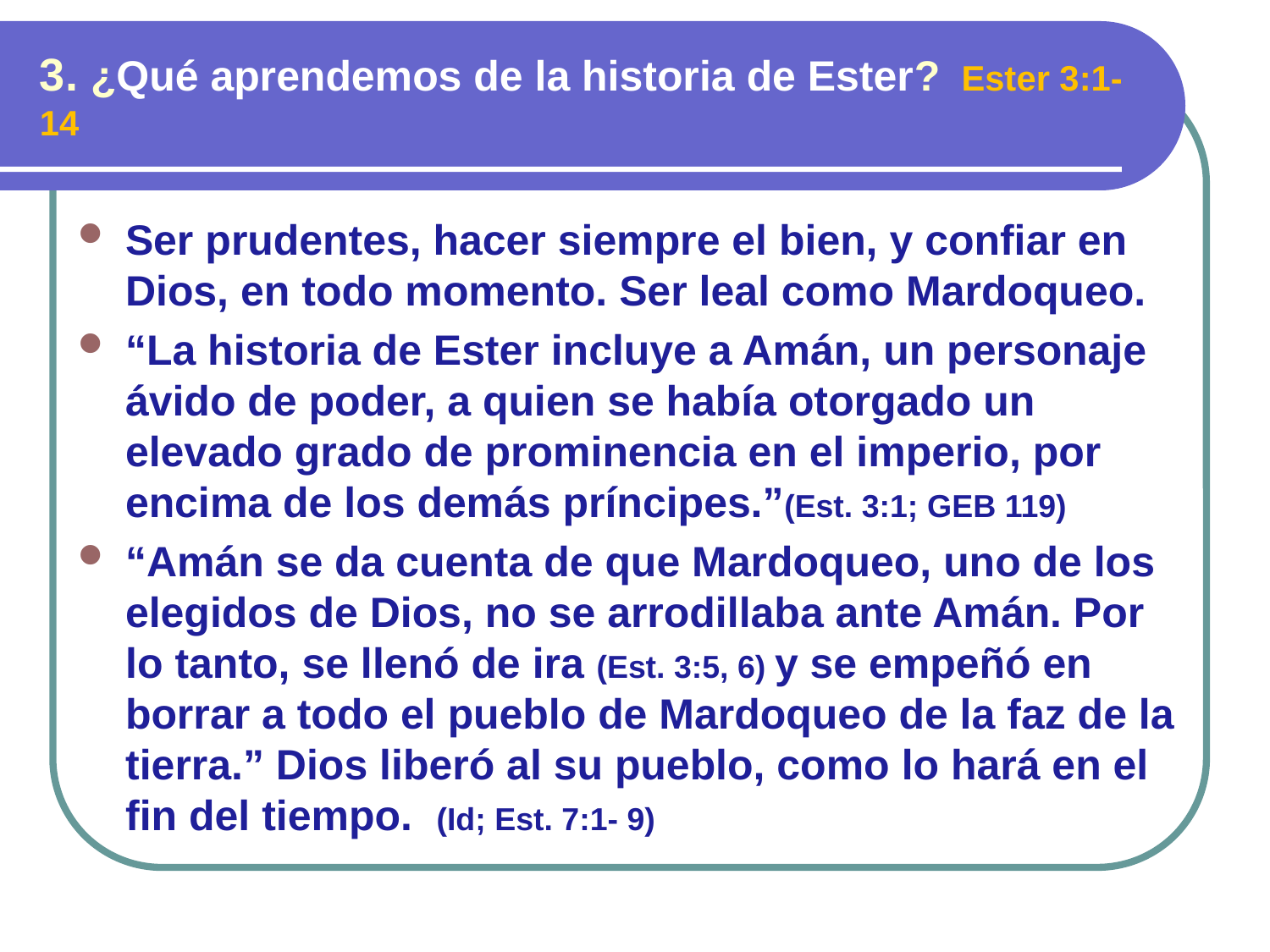

3. ¿Qué aprendemos de la historia de Ester?  Ester 3:1-14
Ser prudentes, hacer siempre el bien, y confiar en Dios, en todo momento. Ser leal como Mardoqueo.
“La historia de Ester incluye a Amán, un personaje ávido de poder, a quien se había otorgado un elevado grado de prominencia en el imperio, por encima de los demás príncipes.”(Est. 3:1; GEB 119)
“Amán se da cuenta de que Mardoqueo, uno de los elegidos de Dios, no se arrodillaba ante Amán. Por lo tanto, se llenó de ira (Est. 3:5, 6) y se empeñó en borrar a todo el pueblo de Mardoqueo de la faz de la tierra.” Dios liberó al su pueblo, como lo hará en el fin del tiempo.  (Id; Est. 7:1- 9)